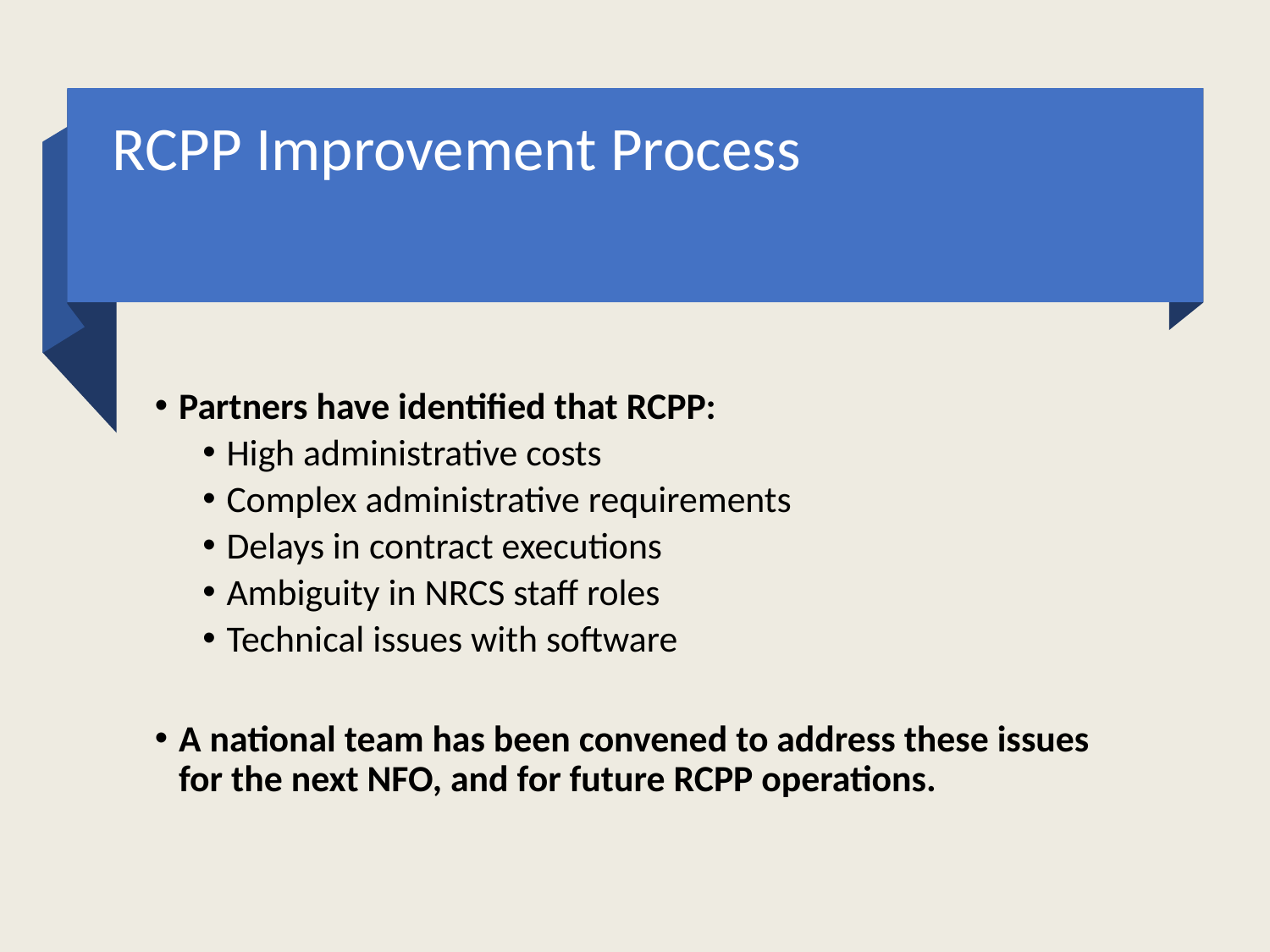

# RCPP Improvement Process

Partners have identified that RCPP:
High administrative costs
Complex administrative requirements
Delays in contract executions
Ambiguity in NRCS staff roles
Technical issues with software

A national team has been convened to address these issues for the next NFO, and for future RCPP operations.